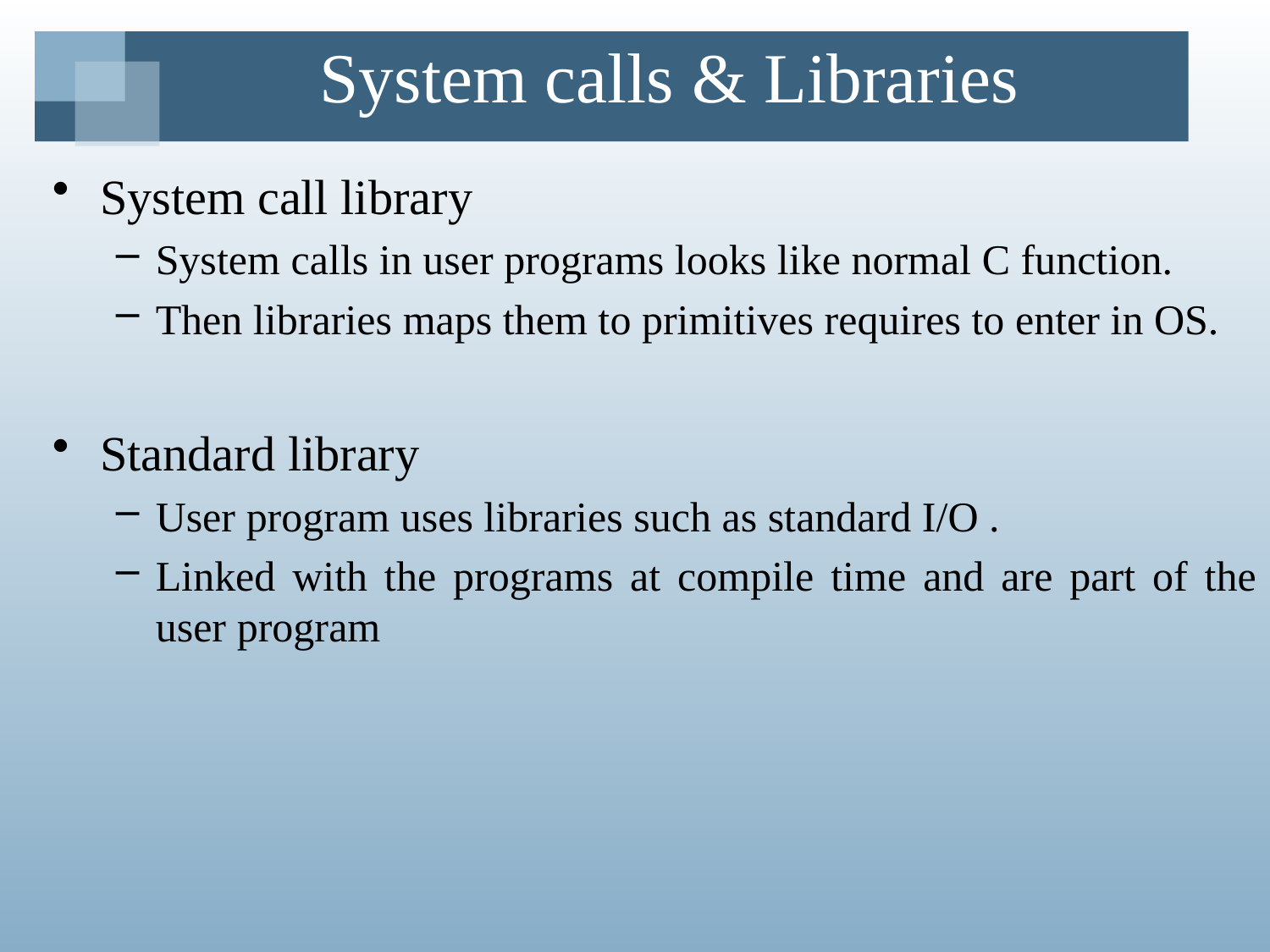

# System calls & Libraries
System call library
System calls in user programs looks like normal C function.
Then libraries maps them to primitives requires to enter in OS.

Standard library
User program uses libraries such as standard I/O .
Linked with the programs at compile time and are part of the user program